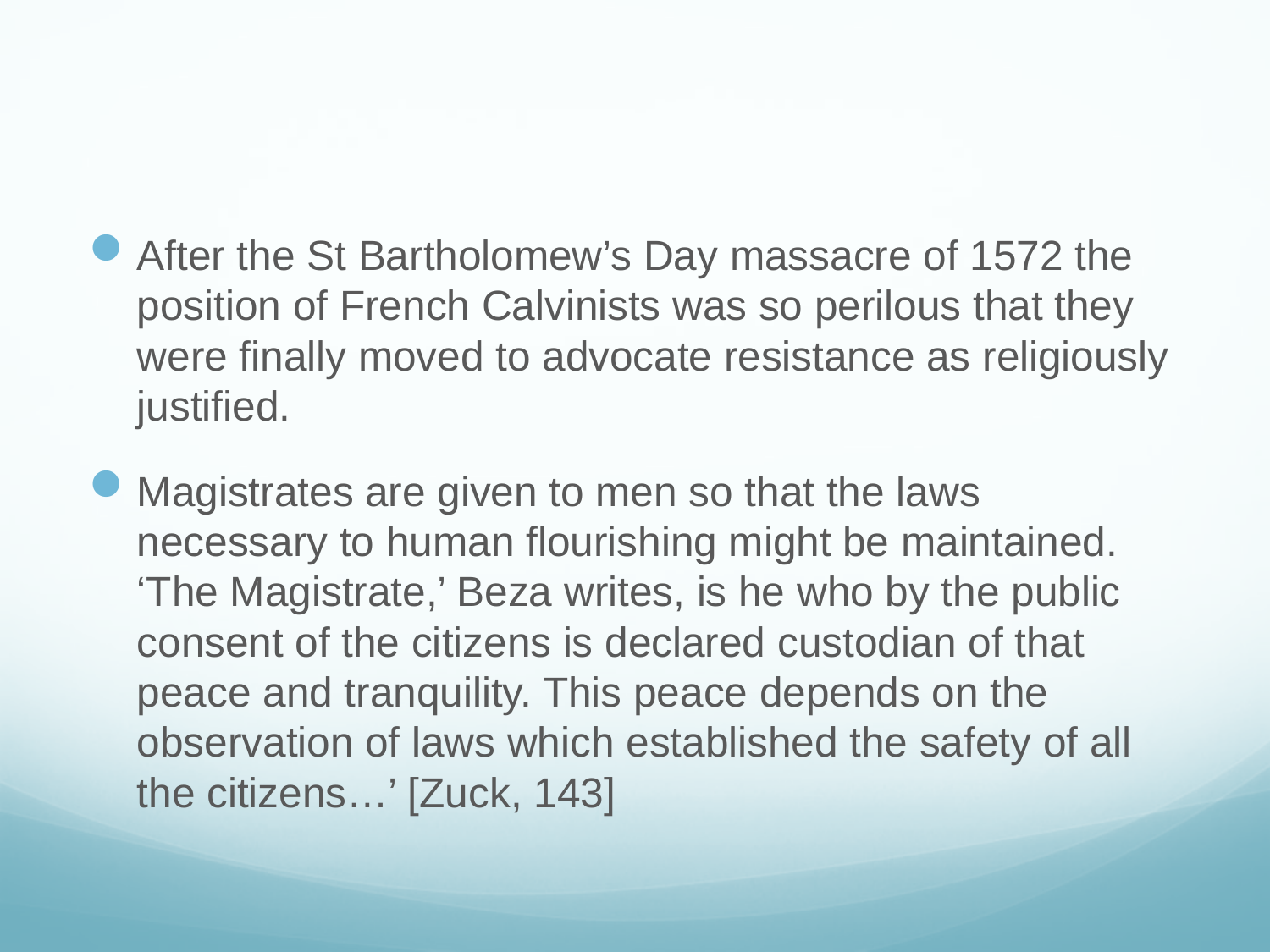

#
After the St Bartholomew’s Day massacre of 1572 the position of French Calvinists was so perilous that they were finally moved to advocate resistance as religiously justified.
Magistrates are given to men so that the laws necessary to human flourishing might be maintained. ‘The Magistrate,’ Beza writes, is he who by the public consent of the citizens is declared custodian of that peace and tranquility. This peace depends on the observation of laws which established the safety of all the citizens…’ [Zuck, 143]